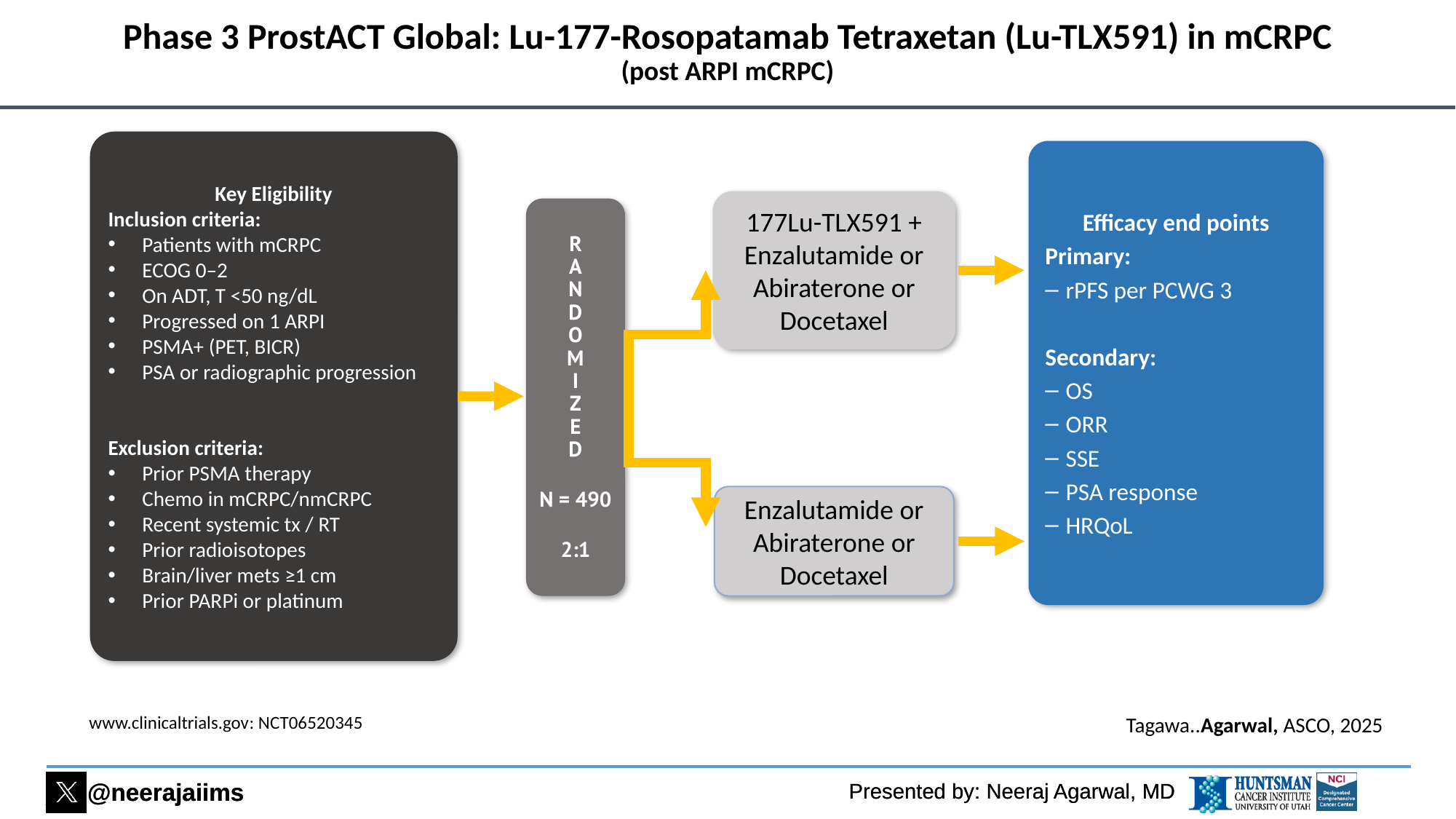

# Phase 3 ProstACT Global: Lu-177-Rosopatamab Tetraxetan (Lu-TLX591) in mCRPC (post ARPI mCRPC)
Key Eligibility
Inclusion criteria:
Patients with mCRPC
ECOG 0–2
On ADT, T <50 ng/dL
Progressed on 1 ARPI
PSMA+ (PET, BICR)
PSA or radiographic progression

Exclusion criteria:
Prior PSMA therapy
Chemo in mCRPC/nmCRPC
Recent systemic tx / RT
Prior radioisotopes
Brain/liver mets ≥1 cm
Prior PARPi or platinum
Efficacy end points
Primary:
rPFS per PCWG 3

Secondary:
OS
ORR
SSE
PSA response
HRQoL
177Lu-TLX591 + Enzalutamide or Abiraterone or Docetaxel
R
A
N
D
O
M
I
Z
E
D

N = 490

2:1
Enzalutamide or Abiraterone or Docetaxel
www.clinicaltrials.gov: NCT06520345

Tagawa..Agarwal, ASCO, 2025